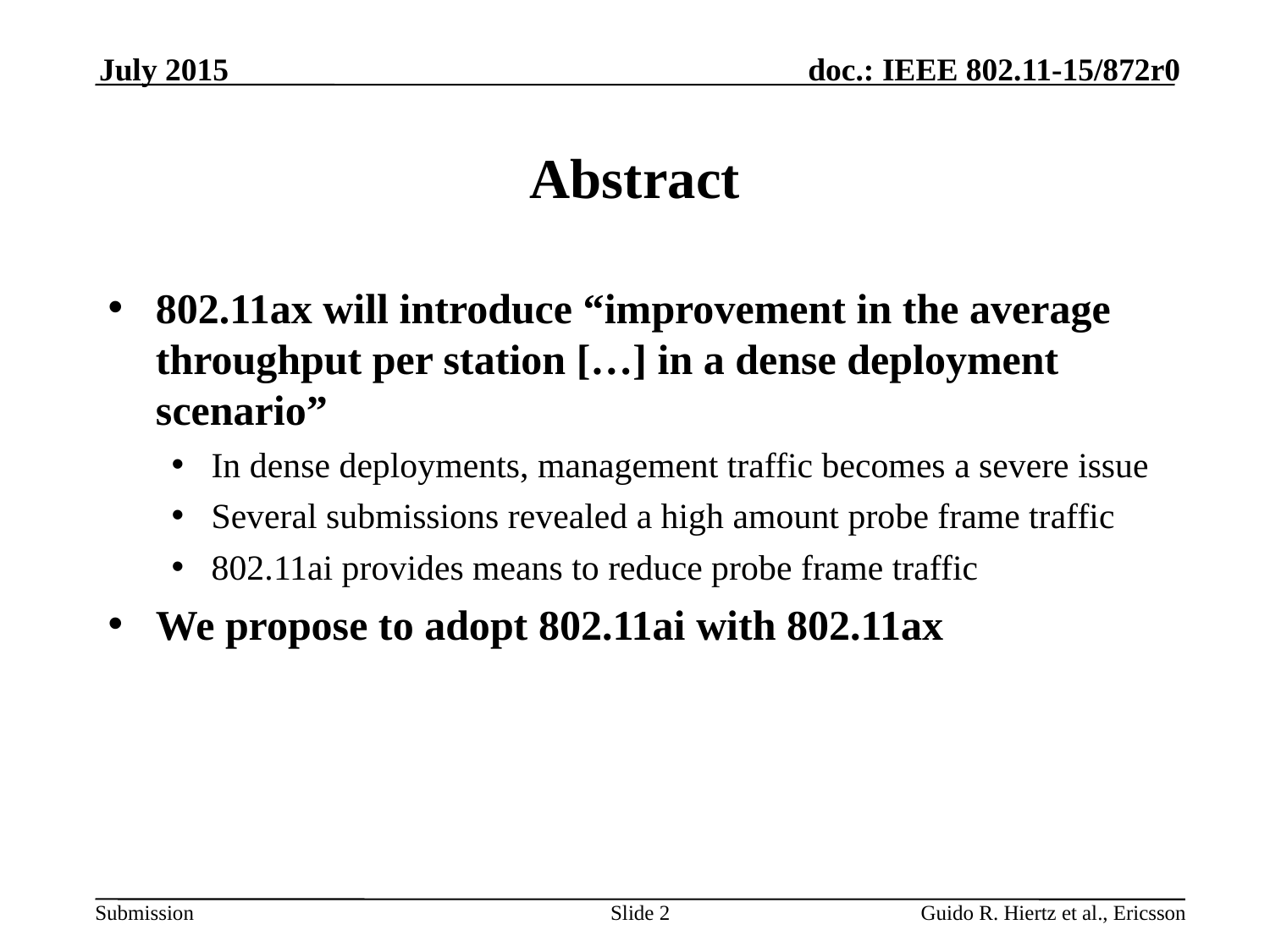

July 2015
# Abstract
802.11ax will introduce “improvement in the average throughput per station […] in a dense deployment scenario”
In dense deployments, management traffic becomes a severe issue
Several submissions revealed a high amount probe frame traffic
802.11ai provides means to reduce probe frame traffic
We propose to adopt 802.11ai with 802.11ax
Slide 2
Guido R. Hiertz et al., Ericsson